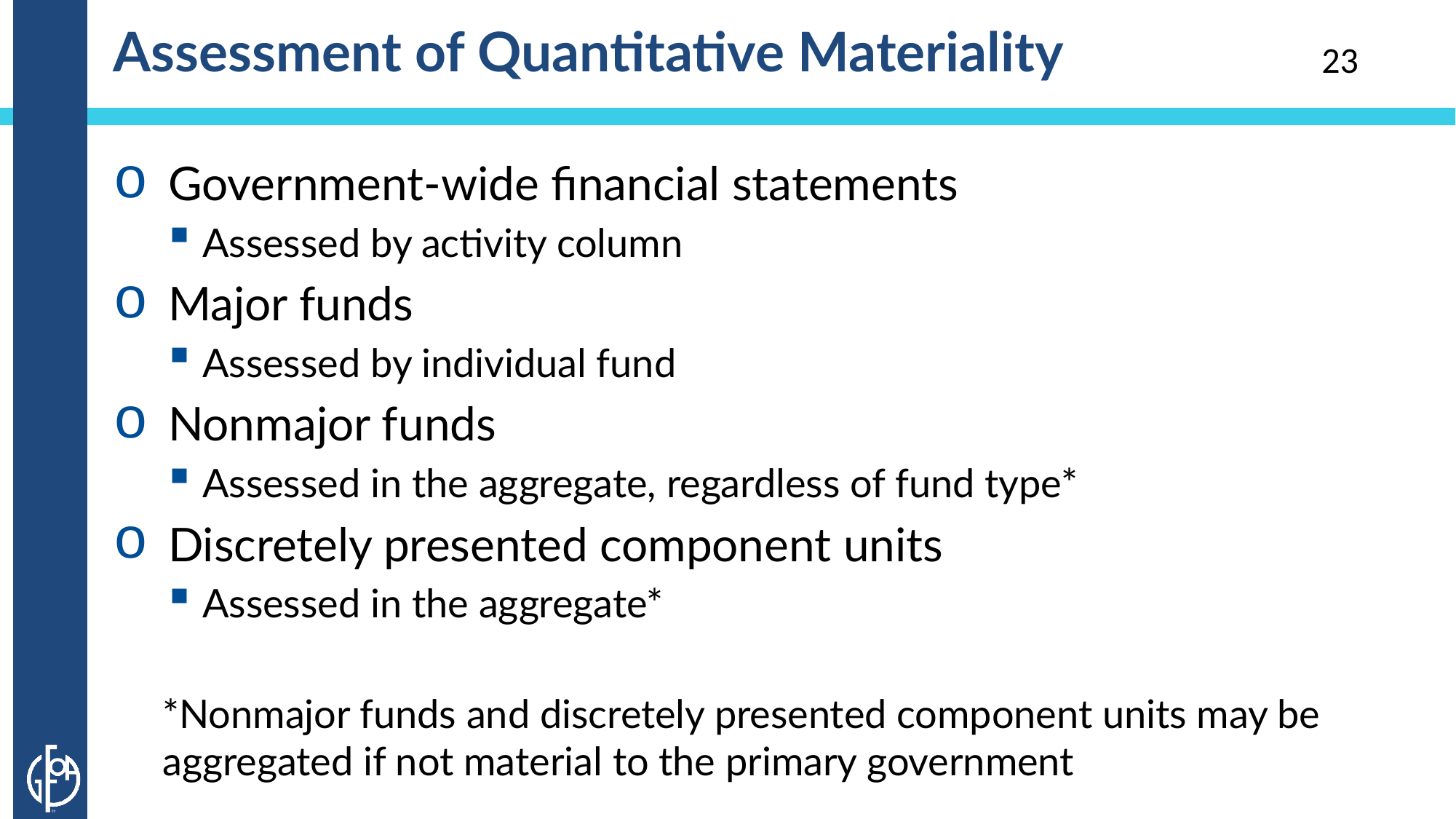

# Assessment of Quantitative Materiality
23
Government-wide financial statements
Assessed by activity column
Major funds
Assessed by individual fund
Nonmajor funds
Assessed in the aggregate, regardless of fund type*
Discretely presented component units
Assessed in the aggregate*

*Nonmajor funds and discretely presented component units may be aggregated if not material to the primary government